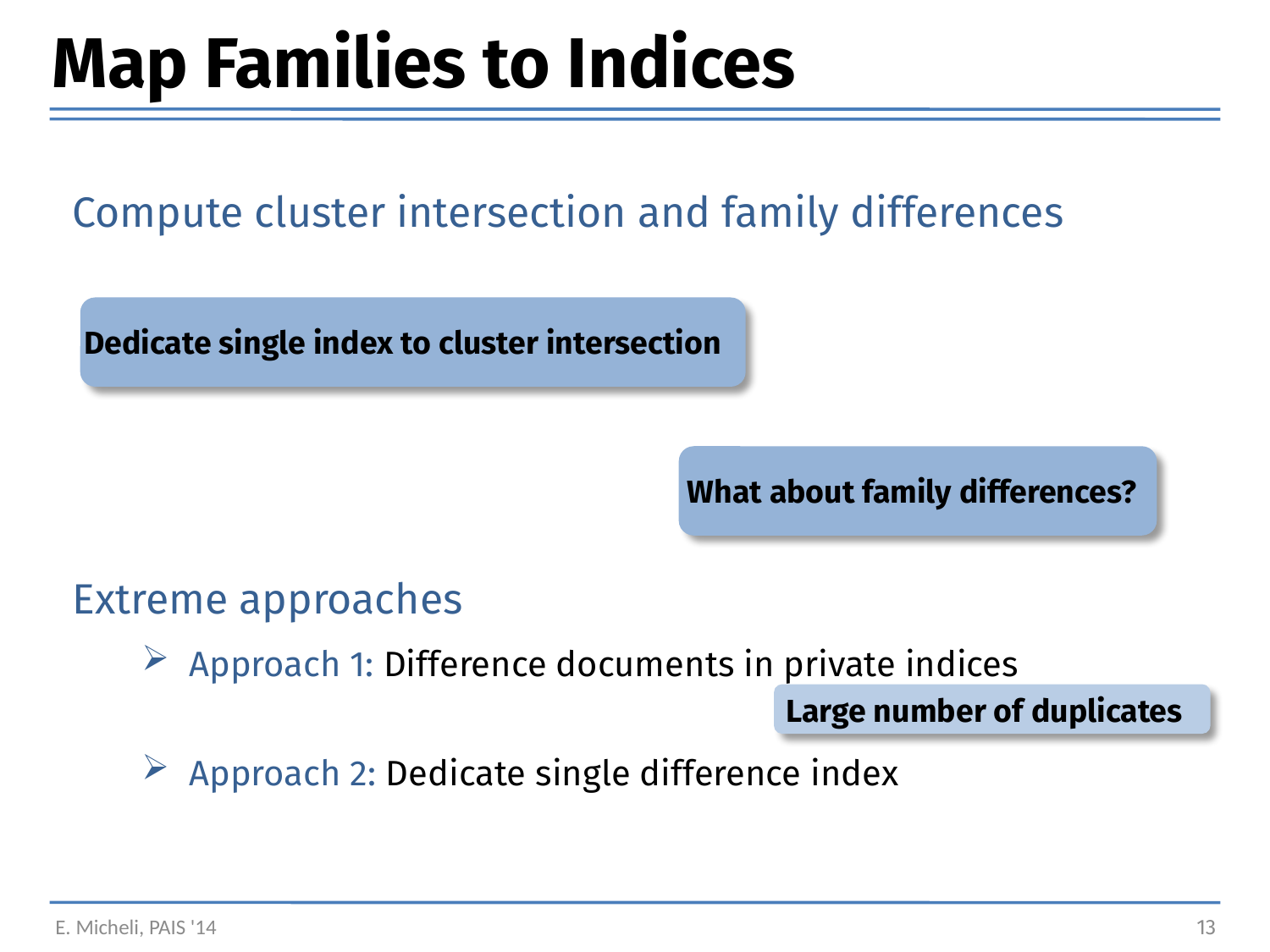

Map Families to Indices
Compute cluster intersection and family differences

Dedicate single index to cluster intersection

What about family differences?
Extreme approaches

Approach 1: Difference documents in private indices

Large number of duplicates
Approach 2: Dedicate single difference index

E. Micheli, PAIS '14
13